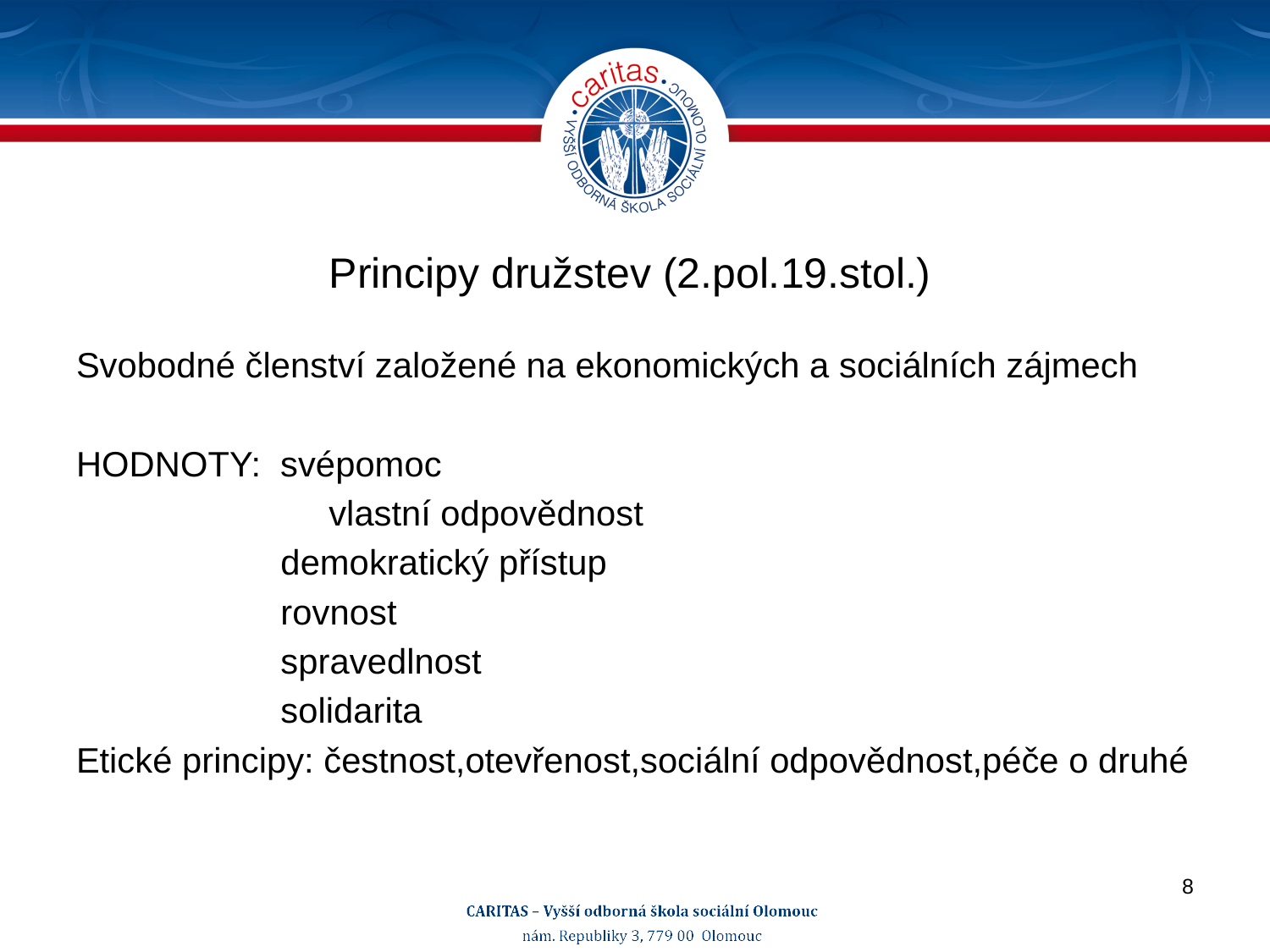

# Principy družstev (2.pol.19.stol.)
Svobodné členství založené na ekonomických a sociálních zájmech

HODNOTY:  svépomoc
		        vlastní odpovědnost
                     demokratický přístup
                     rovnost
                     spravedlnost
                     solidarita
Etické principy: čestnost,otevřenost,sociální odpovědnost,péče o druhé
8